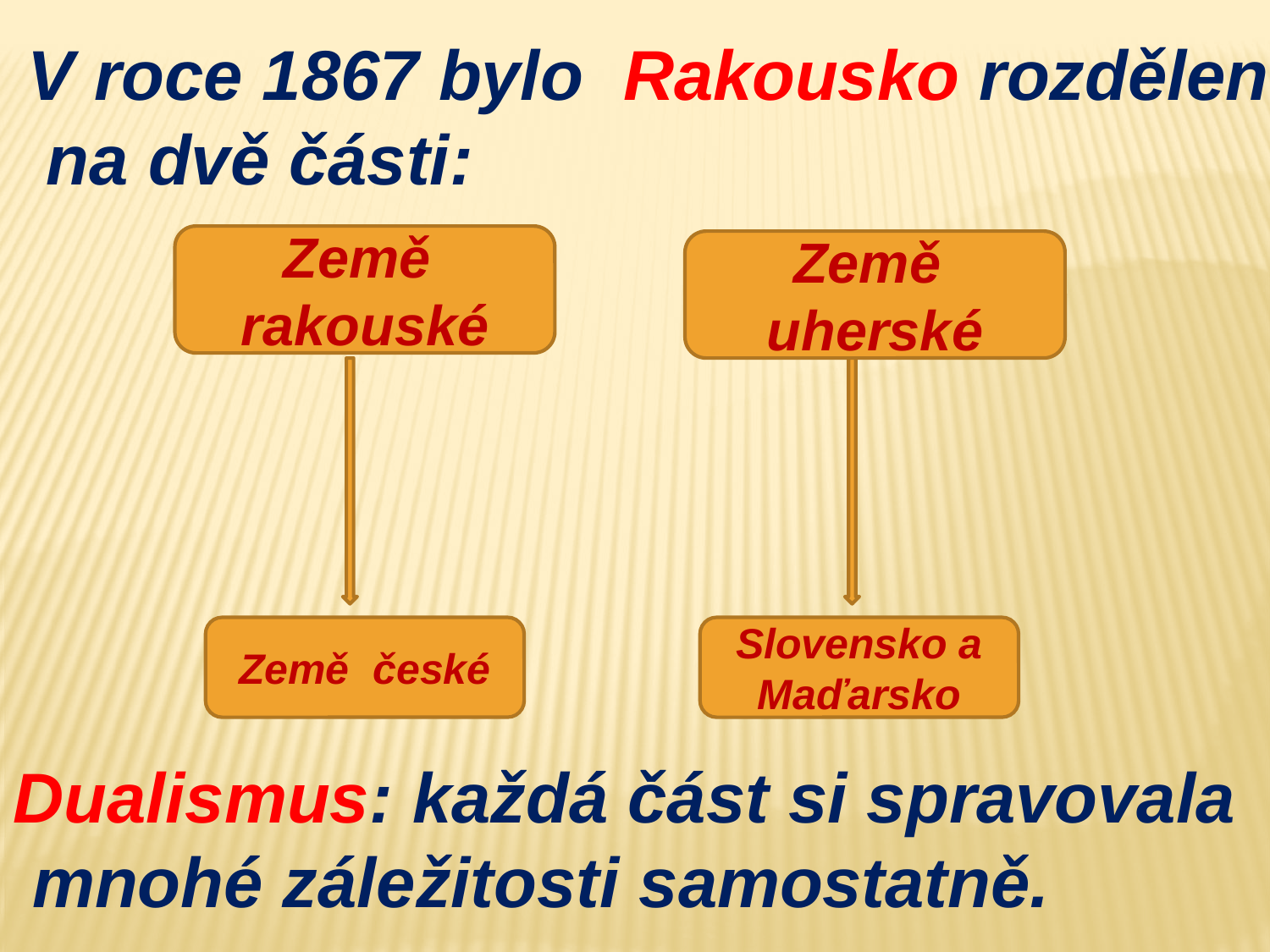

V roce 1867 bylo  Rakousko rozděleno
     na dvě části:
Země  rakouské
Země  uherské

Země  české
Slovensko a Maďarsko
Dualismus: každá část si spravovala
     mnohé záležitosti samostatně.